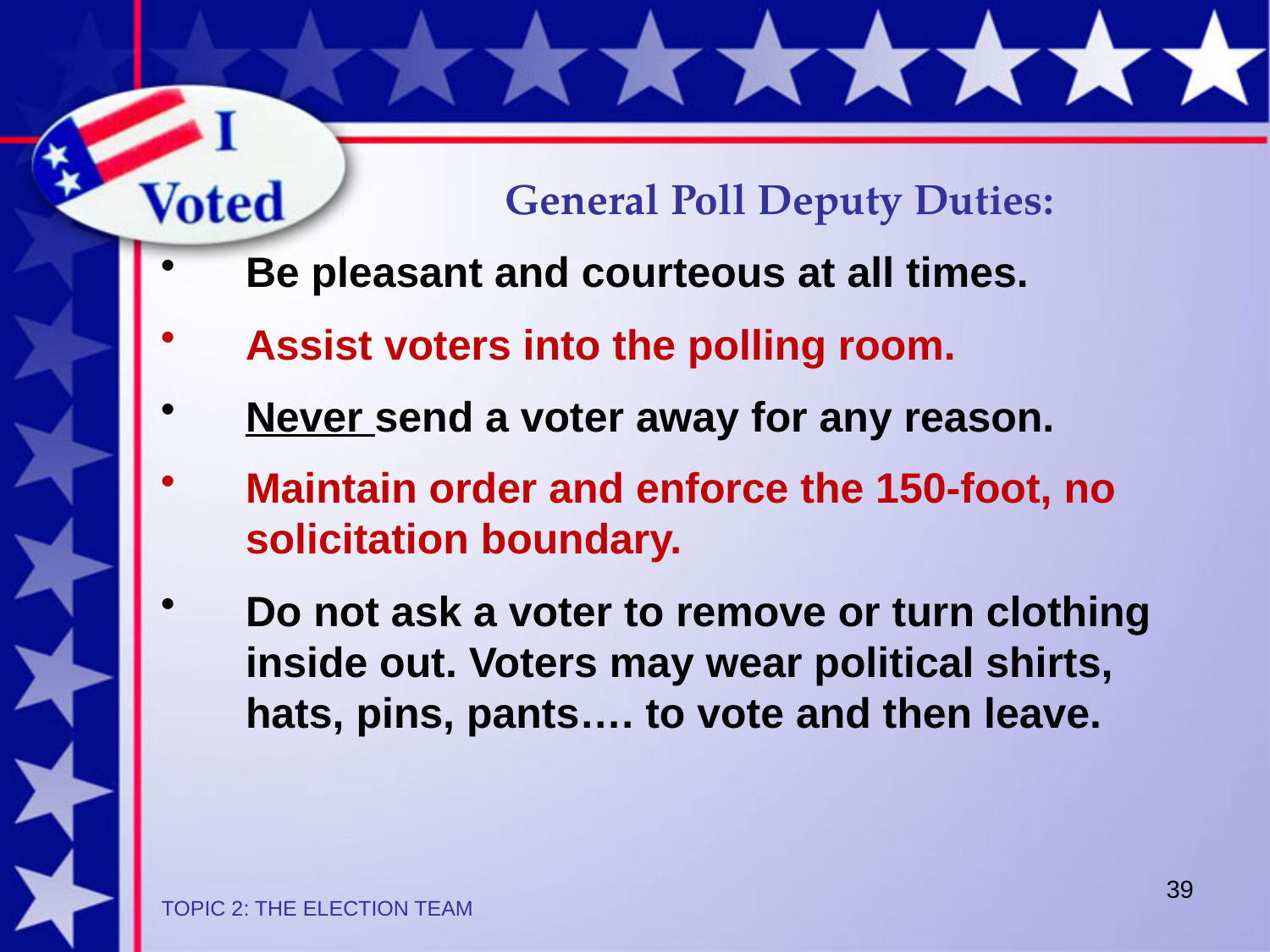

General Poll Deputy Duties:
Be pleasant and courteous at all times.
Assist voters into the polling room.
Never send a voter away for any reason.
Maintain order and enforce the 150-foot, no solicitation boundary.
Do not ask a voter to remove or turn clothing inside out. Voters may wear political shirts, hats, pins, pants…. to vote and then leave.
39
TOPIC 2: THE ELECTION TEAM